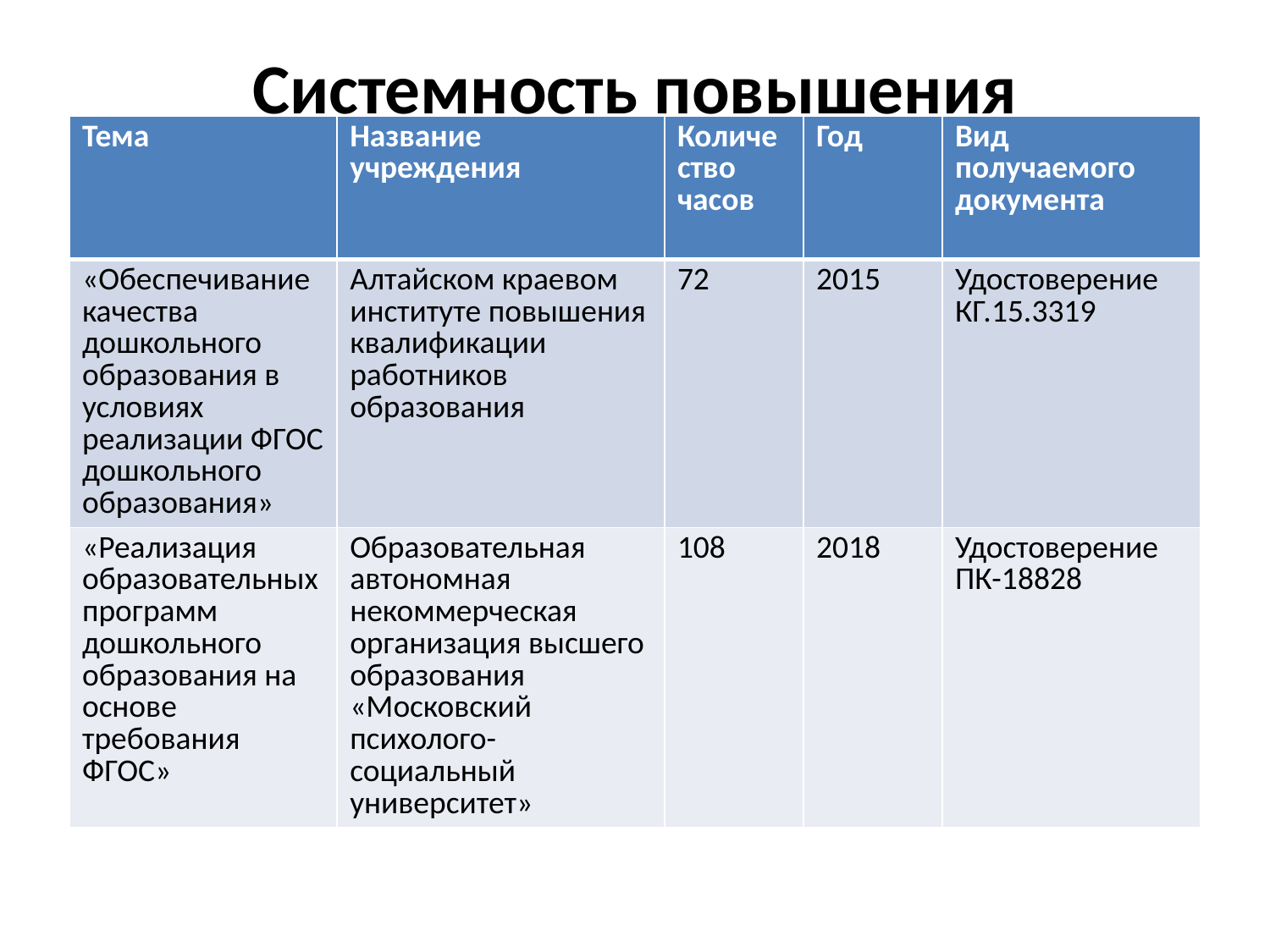

Системность повышения квалификации
| Тема | Название учреждения | Количество часов | Год | Вид получаемого документа |
| --- | --- | --- | --- | --- |
| «Обеспечивание качества дошкольного образования в условиях реализации ФГОС дошкольного образования» | Алтайском краевом институте повышения квалификации работников образования | 72 | 2015 | Удостоверение КГ.15.3319 |
| «Реализация образовательных программ дошкольного образования на основе требования ФГОС» | Образовательная автономная некоммерческая организация высшего образования «Московский психолого-социальный университет» | 108 | 2018 | Удостоверение ПК-18828 |